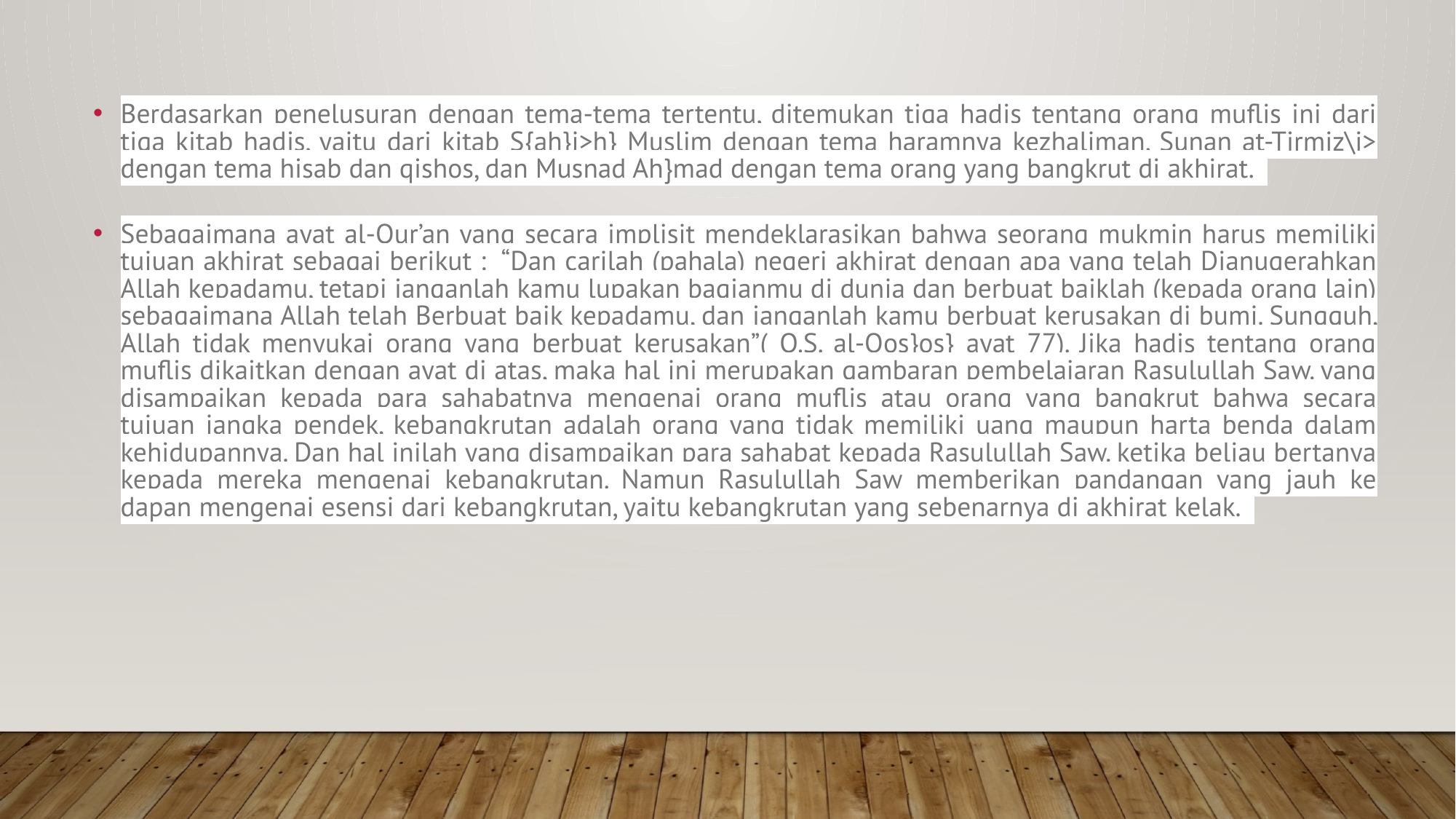

Berdasarkan penelusuran dengan tema-tema tertentu, ditemukan tiga hadis tentang orang muflis ini dari tiga kitab hadis, yaitu dari kitab S{ah}i>h} Muslim dengan tema haramnya kezhaliman, Sunan at-Tirmiz\i> dengan tema hisab dan qishos, dan Musnad Ah}mad dengan tema orang yang bangkrut di akhirat.
Sebagaimana ayat al-Qur’an yang secara implisit mendeklarasikan bahwa seorang mukmin harus memiliki tujuan akhirat sebagai berikut :  “Dan carilah (pahala) negeri akhirat dengan apa yang telah Dianugerahkan Allah kepadamu, tetapi janganlah kamu lupakan bagianmu di dunia dan berbuat baiklah (kepada orang lain) sebagaimana Allah telah Berbuat baik kepadamu, dan janganlah kamu berbuat kerusakan di bumi. Sungguh, Allah tidak menyukai orang yang berbuat kerusakan”( Q.S. al-Qos}os} ayat 77). Jika hadis tentang orang muflis dikaitkan dengan ayat di atas, maka hal ini merupakan gambaran pembelajaran Rasulullah Saw. yang disampaikan kepada para sahabatnya mengenai orang muflis atau orang yang bangkrut bahwa secara tujuan jangka pendek, kebangkrutan adalah orang yang tidak memiliki uang maupun harta benda dalam kehidupannya. Dan hal inilah yang disampaikan para sahabat kepada Rasulullah Saw. ketika beliau bertanya kepada mereka mengenai kebangkrutan. Namun Rasulullah Saw memberikan pandangan yang jauh ke dapan mengenai esensi dari kebangkrutan, yaitu kebangkrutan yang sebenarnya di akhirat kelak.

#